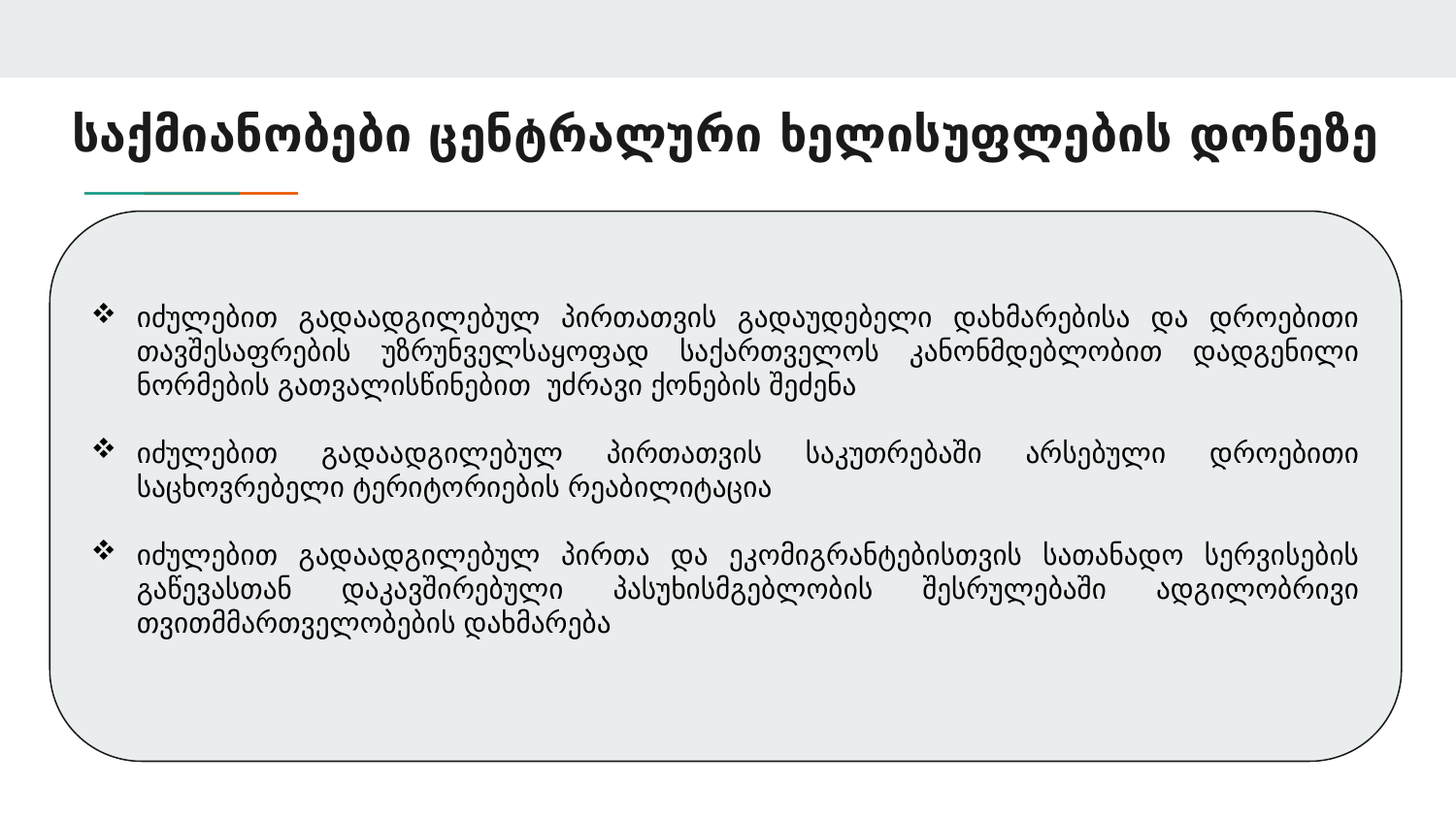

# საქმიანობები ცენტრალური ხელისუფლების დონეზე
იძულებით გადაადგილებულ პირთათვის გადაუდებელი დახმარებისა და დროებითი თავშესაფრების უზრუნველსაყოფად საქართველოს კანონმდებლობით დადგენილი ნორმების გათვალისწინებით  უძრავი ქონების შეძენა

იძულებით გადაადგილებულ პირთათვის საკუთრებაში არსებული დროებითი საცხოვრებელი ტერიტორიების რეაბილიტაცია

იძულებით გადაადგილებულ პირთა და ეკომიგრანტებისთვის სათანადო სერვისების გაწევასთან დაკავშირებული პასუხისმგებლობის შესრულებაში ადგილობრივი თვითმმართველობების დახმარება